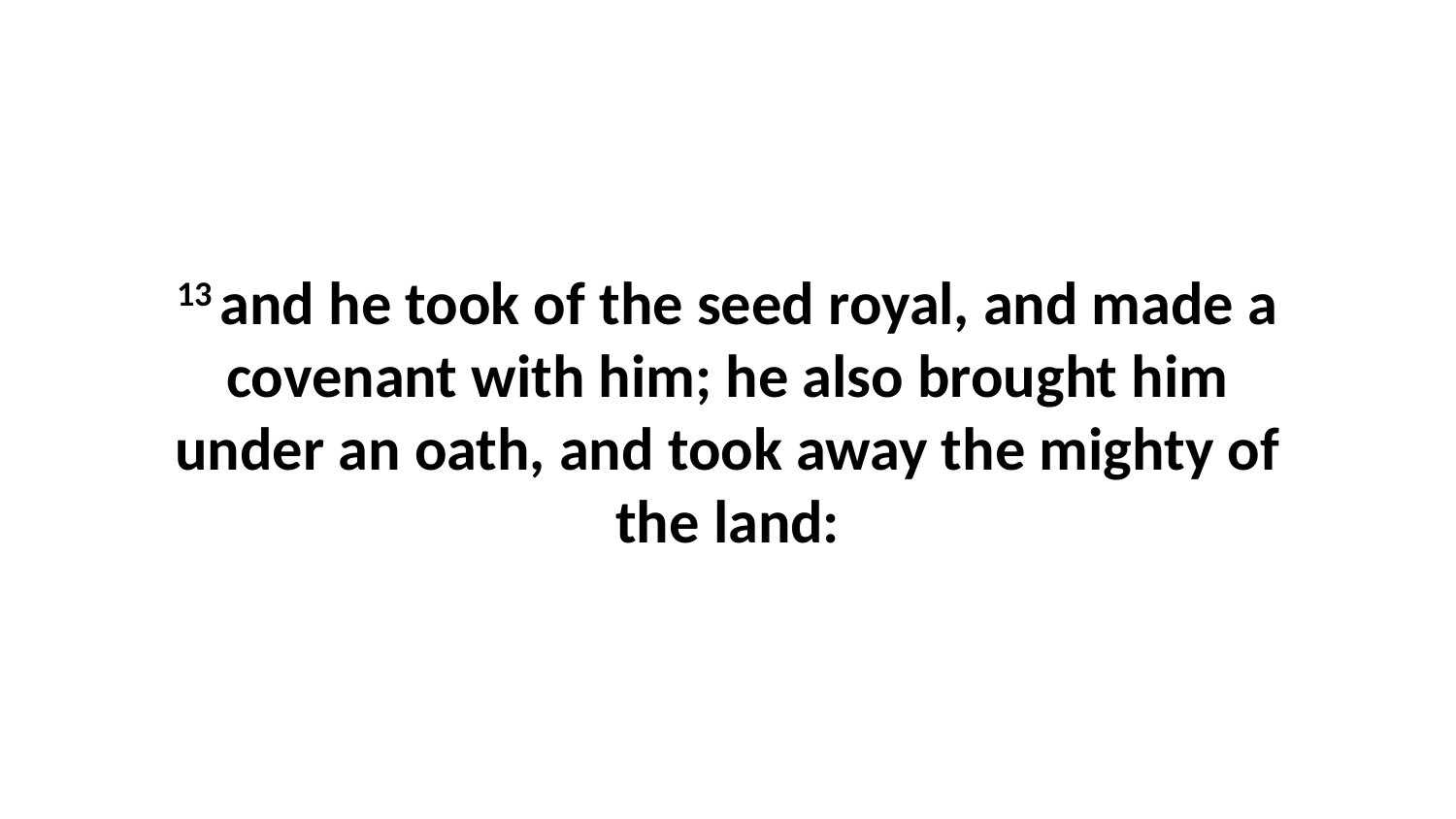

13 and he took of the seed royal, and made a covenant with him; he also brought him under an oath, and took away the mighty of the land: